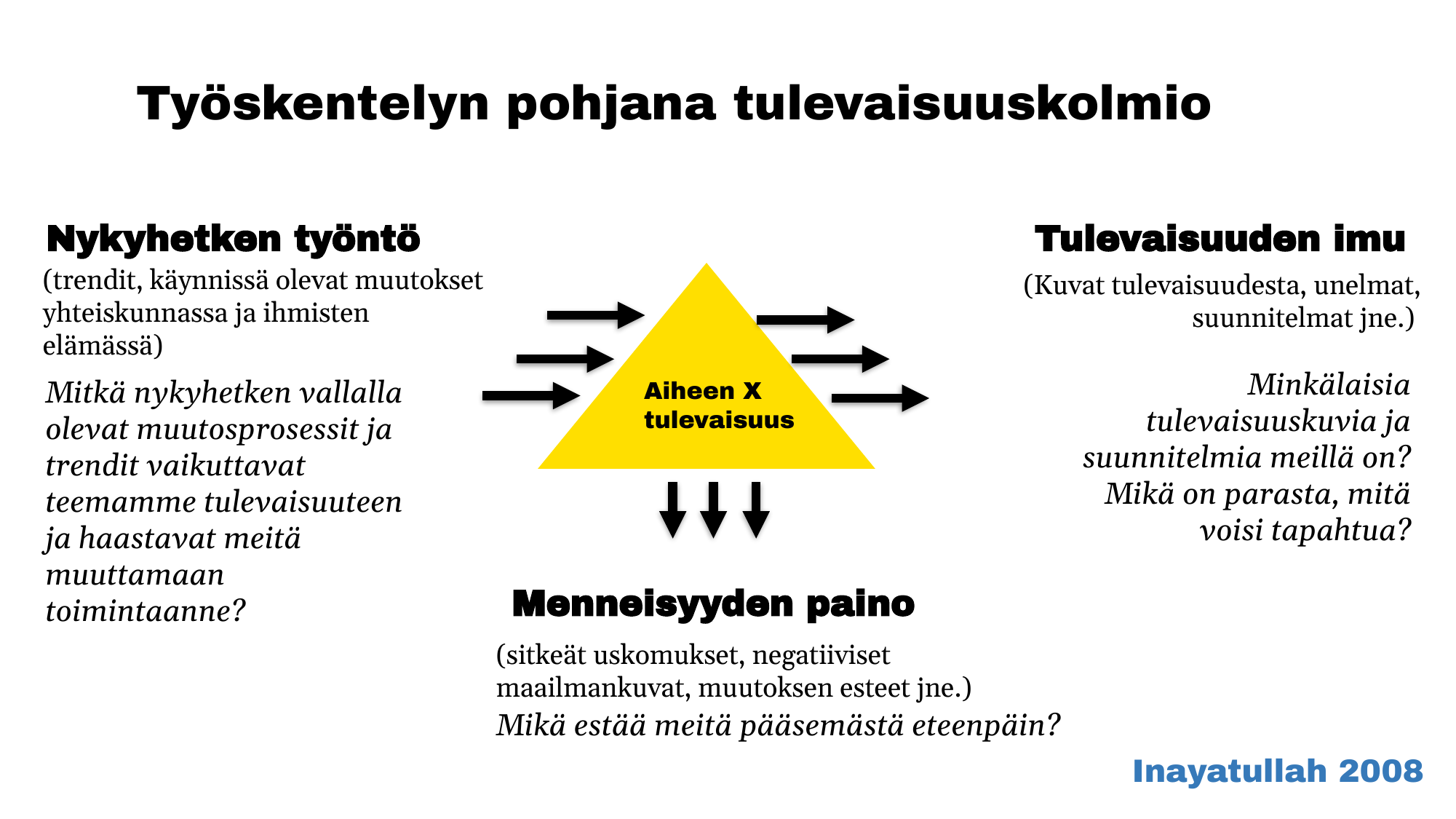

# Työskentelyn pohjana tulevaisuuskolmio
Nykyhetken työntö
Tulevaisuuden imu
(trendit, käynnissä olevat muutokset yhteiskunnassa ja ihmisten elämässä)

(Kuvat tulevaisuudesta, unelmat, suunnitelmat jne.)

Minkälaisia tulevaisuuskuvia ja suunnitelmia meillä on? Mikä on parasta, mitä voisi tapahtua?
Mitkä nykyhetken vallalla olevat muutosprosessit ja trendit vaikuttavat teemamme tulevaisuuteen ja haastavat meitä muuttamaan toimintaanne?
Aiheen X tulevaisuus
Menneisyyden paino
(sitkeät uskomukset, negatiiviset maailmankuvat, muutoksen esteet jne.)
Mikä estää meitä pääsemästä eteenpäin?
Inayatullah 2008